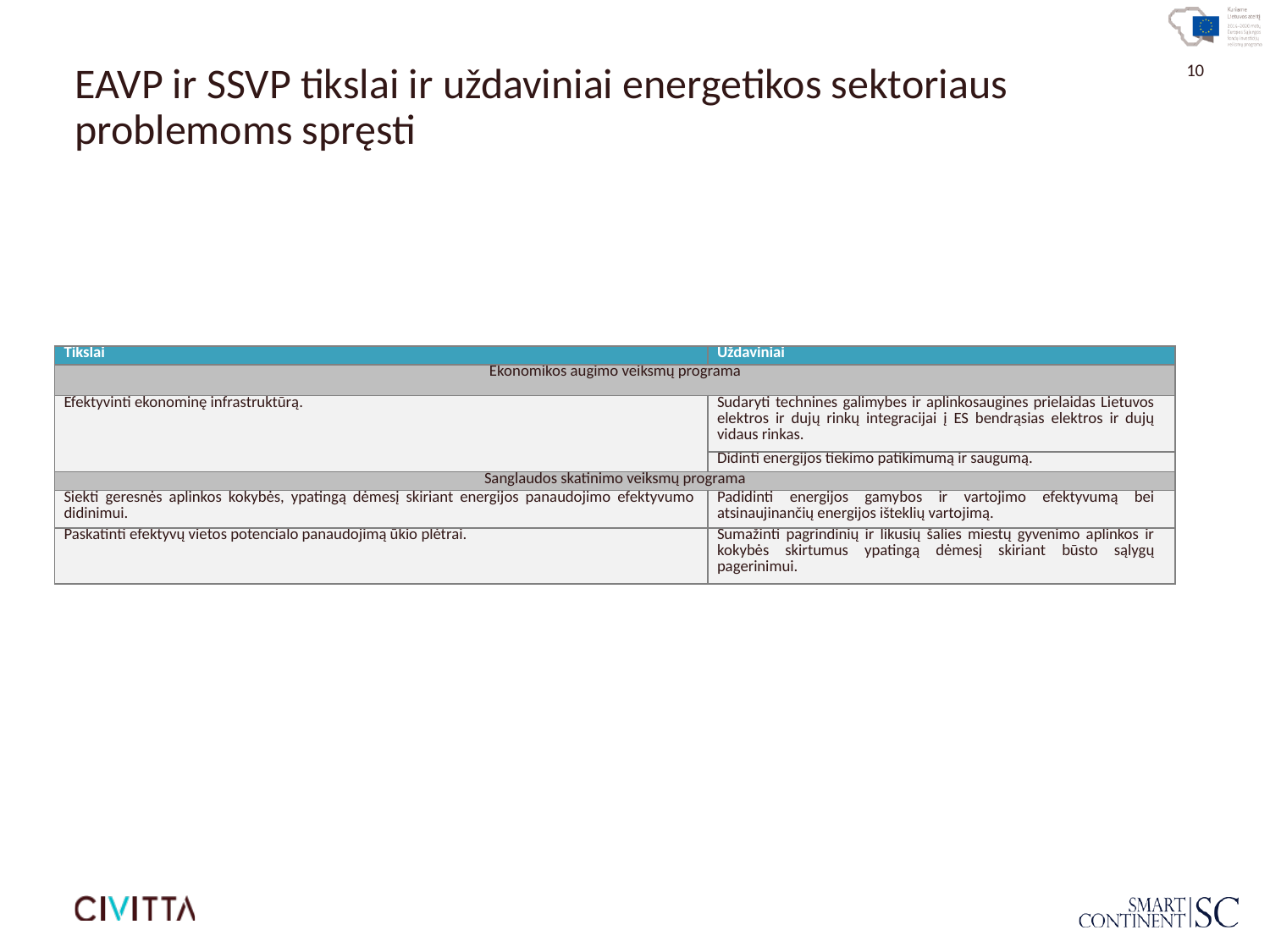

# EAVP ir SSVP tikslai ir uždaviniai energetikos sektoriaus problemoms spręsti
| Tikslai | Uždaviniai |
| --- | --- |
| Ekonomikos augimo veiksmų programa |  |
| Efektyvinti ekonominę infrastruktūrą. | Sudaryti technines galimybes ir aplinkosaugines prielaidas Lietuvos elektros ir dujų rinkų integracijai į ES bendrąsias elektros ir dujų vidaus rinkas. |
|  | Didinti energijos tiekimo patikimumą ir saugumą. |
| Sanglaudos skatinimo veiksmų programa |  |
| Siekti geresnės aplinkos kokybės, ypatingą dėmesį skiriant energijos panaudojimo efektyvumo didinimui. | Padidinti energijos gamybos ir vartojimo efektyvumą bei atsinaujinančių energijos išteklių vartojimą. |
| Paskatinti efektyvų vietos potencialo panaudojimą ūkio plėtrai. | Sumažinti pagrindinių ir likusių šalies miestų gyvenimo aplinkos ir kokybės skirtumus ypatingą dėmesį skiriant būsto sąlygų pagerinimui. |